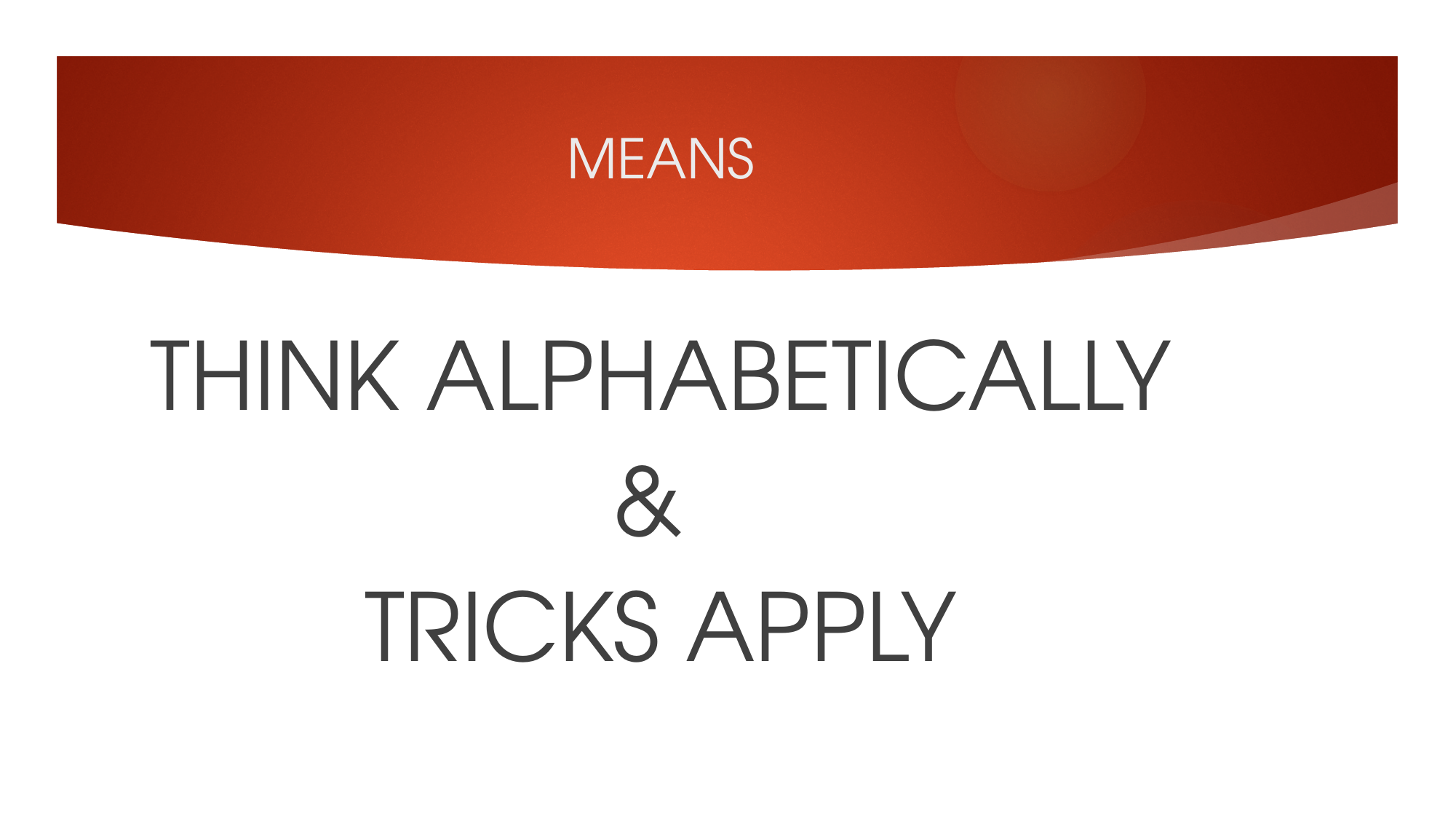

# MEANS
THINK ALPHABETICALLY
&
TRICKS APPLY